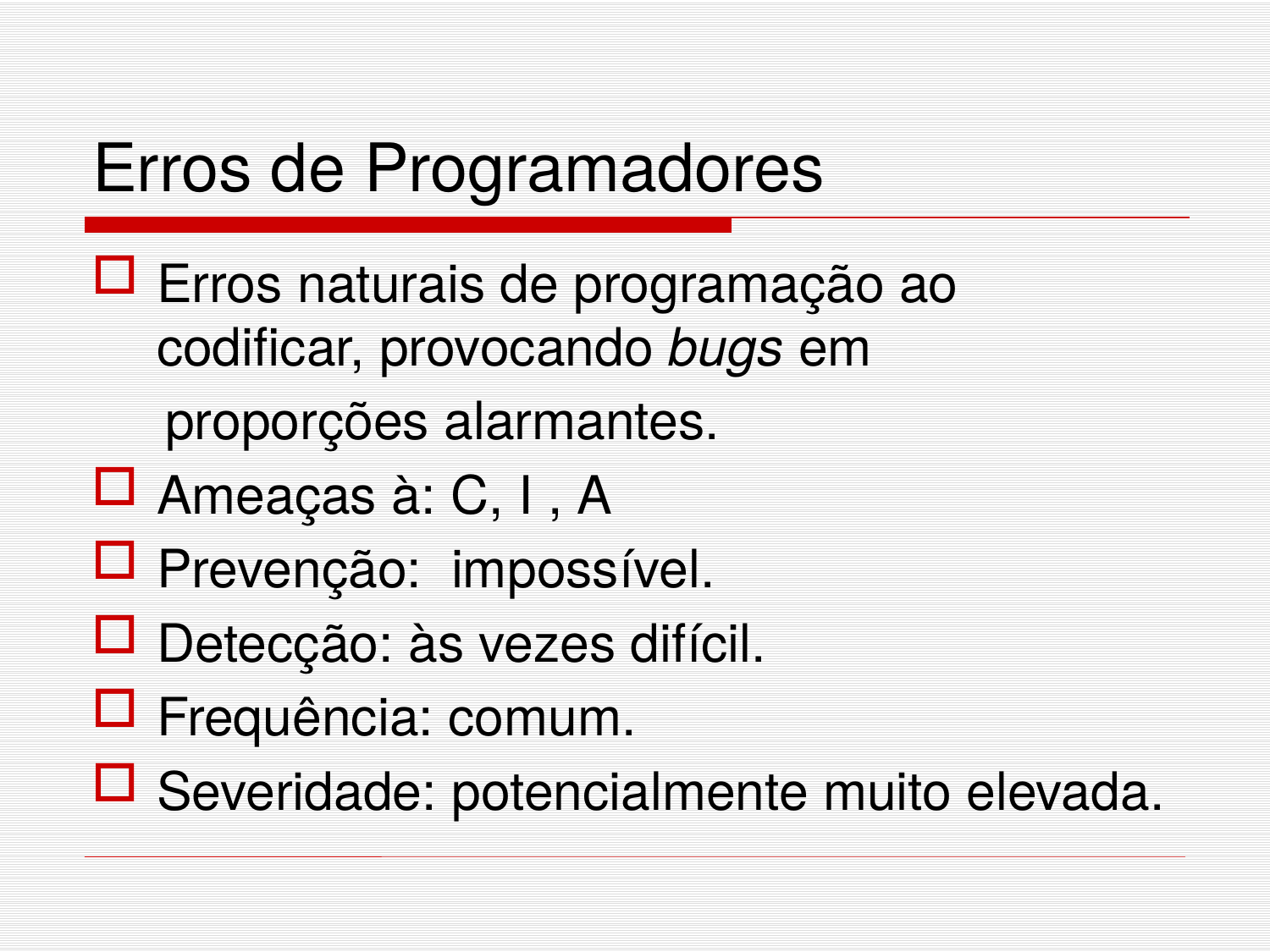

# Erros de Programadores
Erros naturais de programação ao codificar, provocando bugs em
     proporções alarmantes.
Ameaças à: C, I , A
Prevenção:  impossível.
Detecção: às vezes difícil.
Frequência: comum.
Severidade: potencialmente muito elevada.